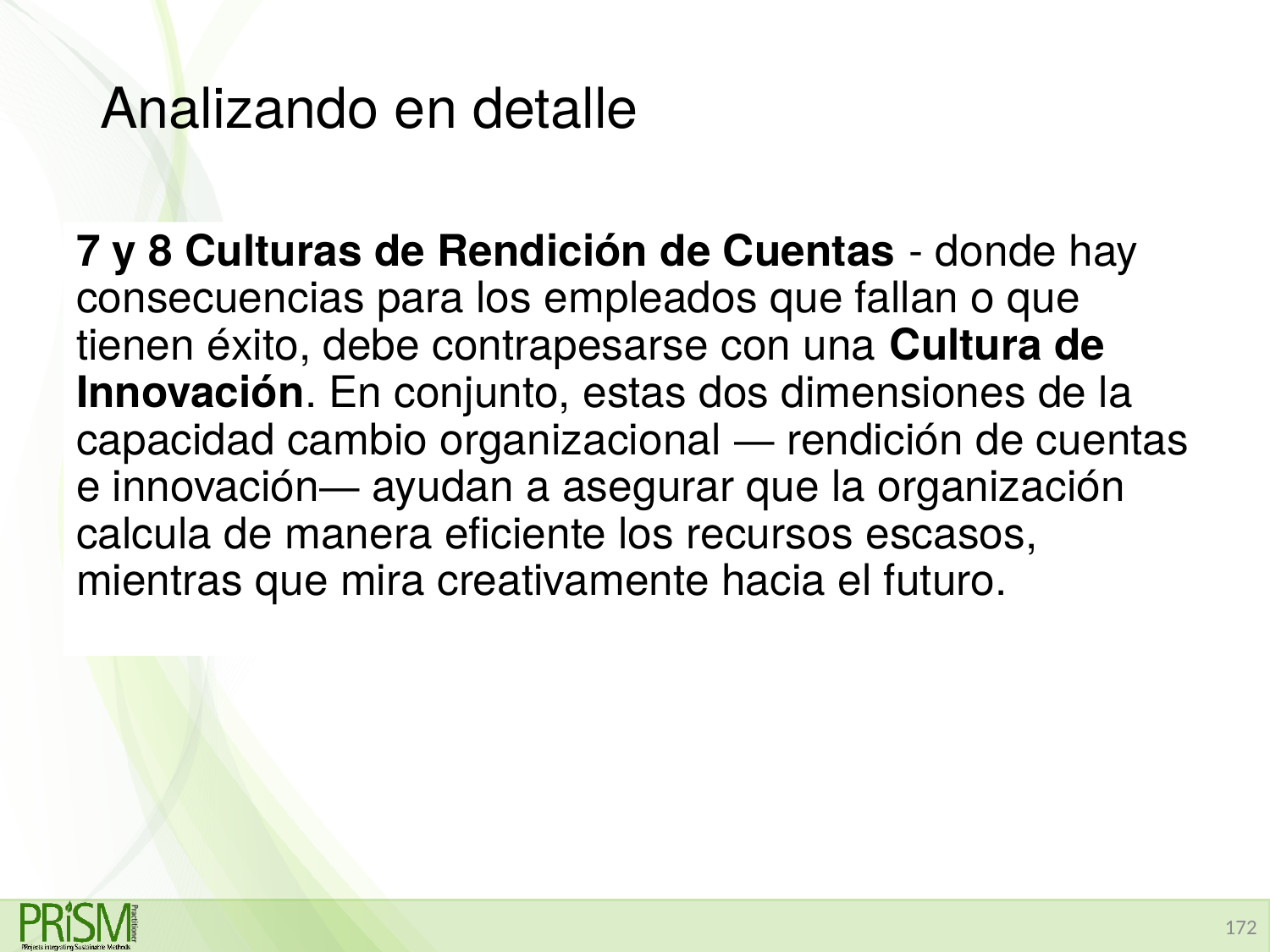

# Analizando en detalle
7 y 8 Culturas de Rendición de Cuentas - donde hay consecuencias para los empleados que fallan o que tienen éxito, debe contrapesarse con una Cultura de Innovación. En conjunto, estas dos dimensiones de la capacidad cambio organizacional — rendición de cuentas e innovación— ayudan a asegurar que la organización calcula de manera eficiente los recursos escasos, mientras que mira creativamente hacia el futuro.
172